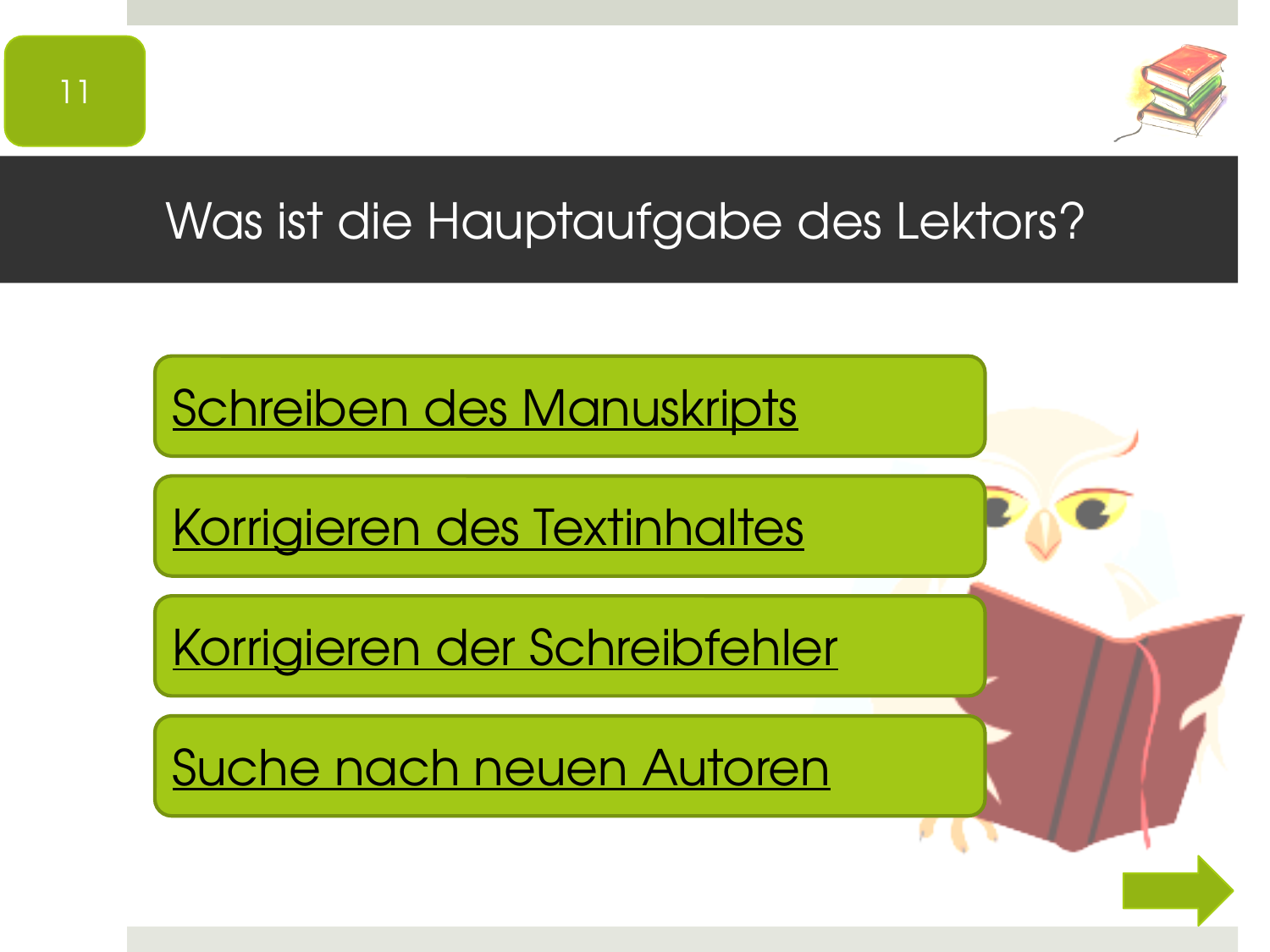

11
# Was ist die Hauptaufgabe des Lektors?
Schreiben des Manuskripts

Korrigieren des Textinhaltes
Korrigieren der Schreibfehler
Suche nach neuen Autoren